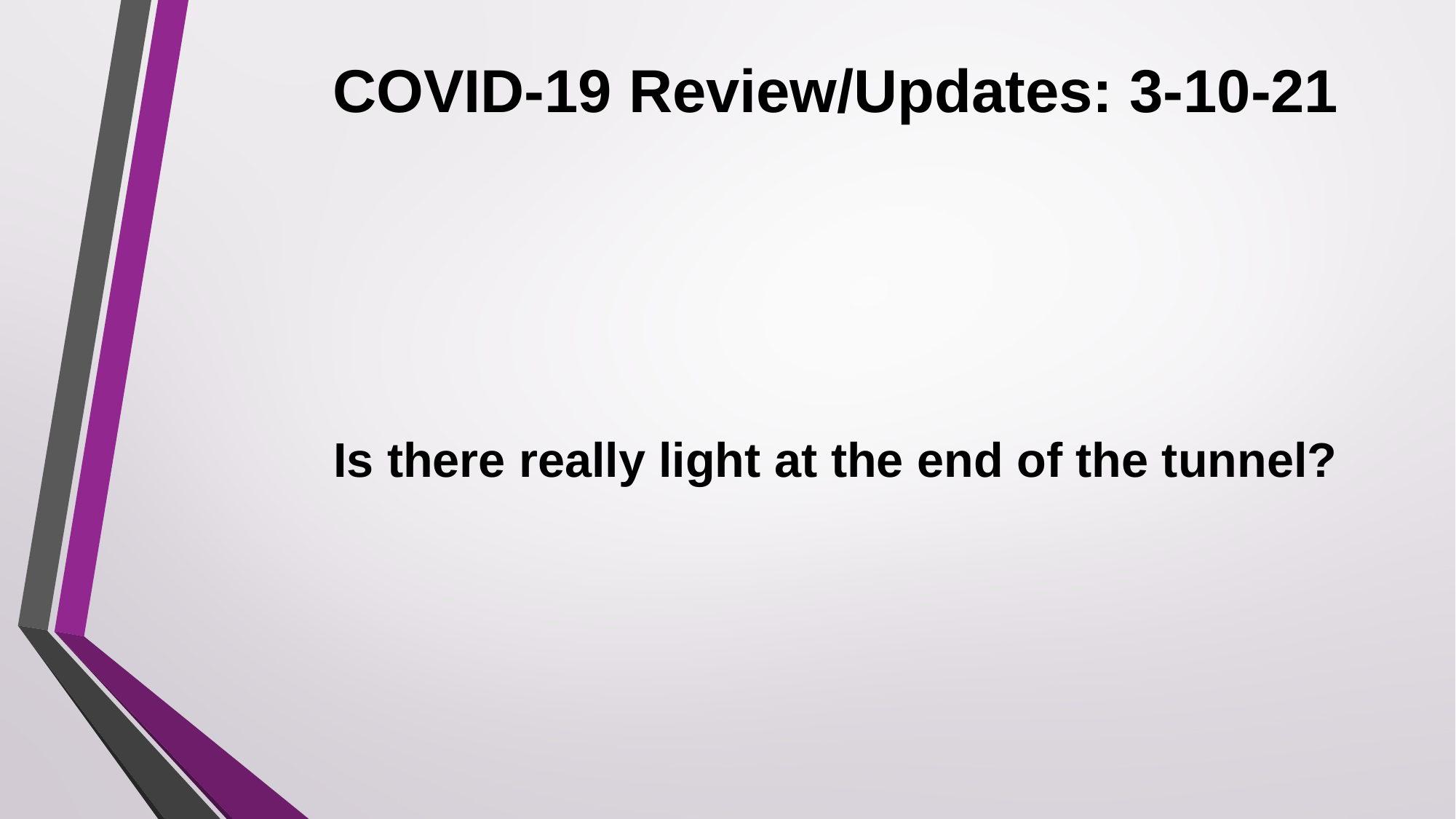

# COVID-19 Review/Updates: 3-10-21
Is there really light at the end of the tunnel?